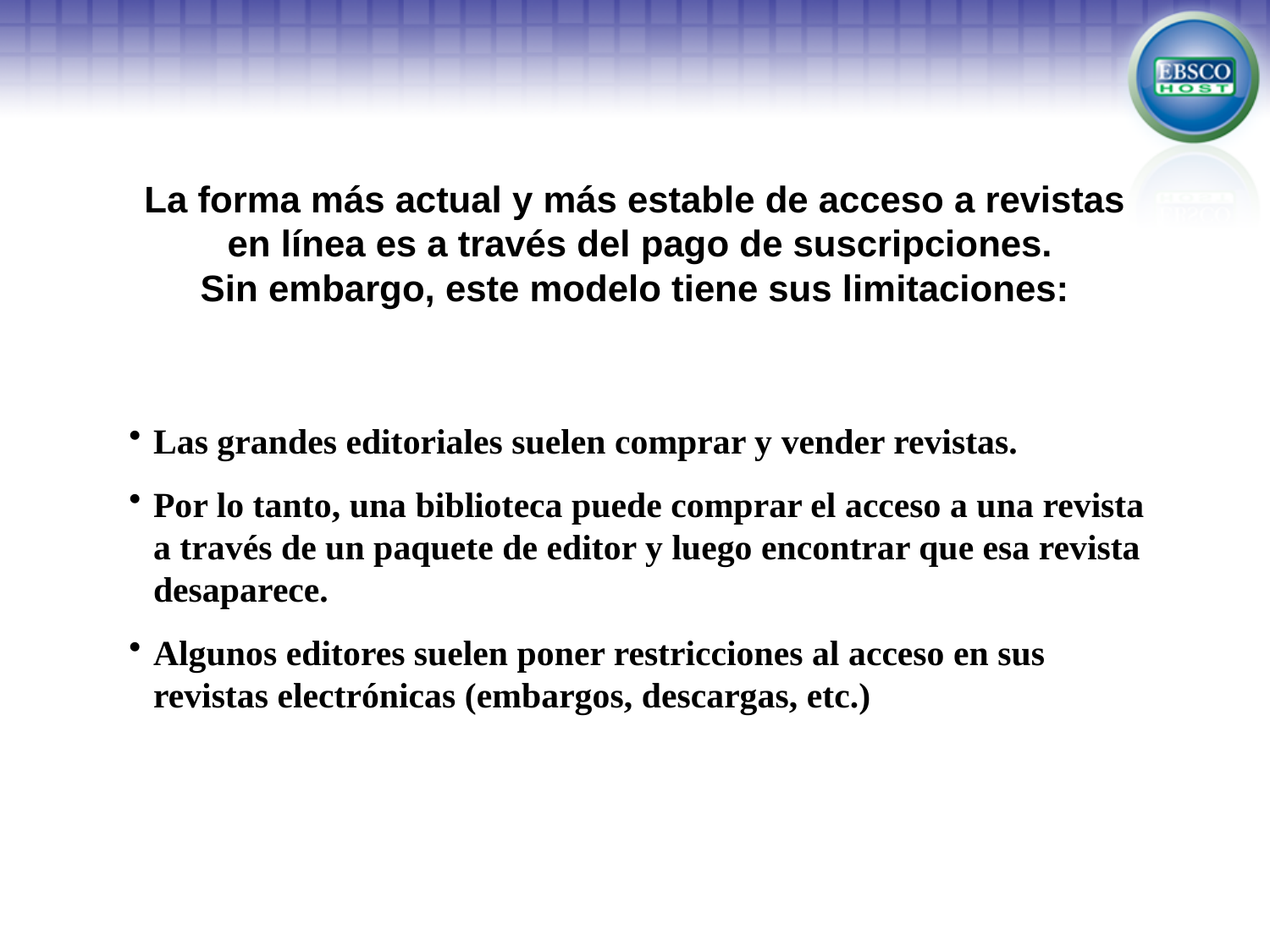

# La forma más actual y más estable de acceso a revistas en línea es a través del pago de suscripciones. Sin embargo, este modelo tiene sus limitaciones:
Las grandes editoriales suelen comprar y vender revistas.
Por lo tanto, una biblioteca puede comprar el acceso a una revista a través de un paquete de editor y luego encontrar que esa revista desaparece.
Algunos editores suelen poner restricciones al acceso en sus revistas electrónicas (embargos, descargas, etc.)